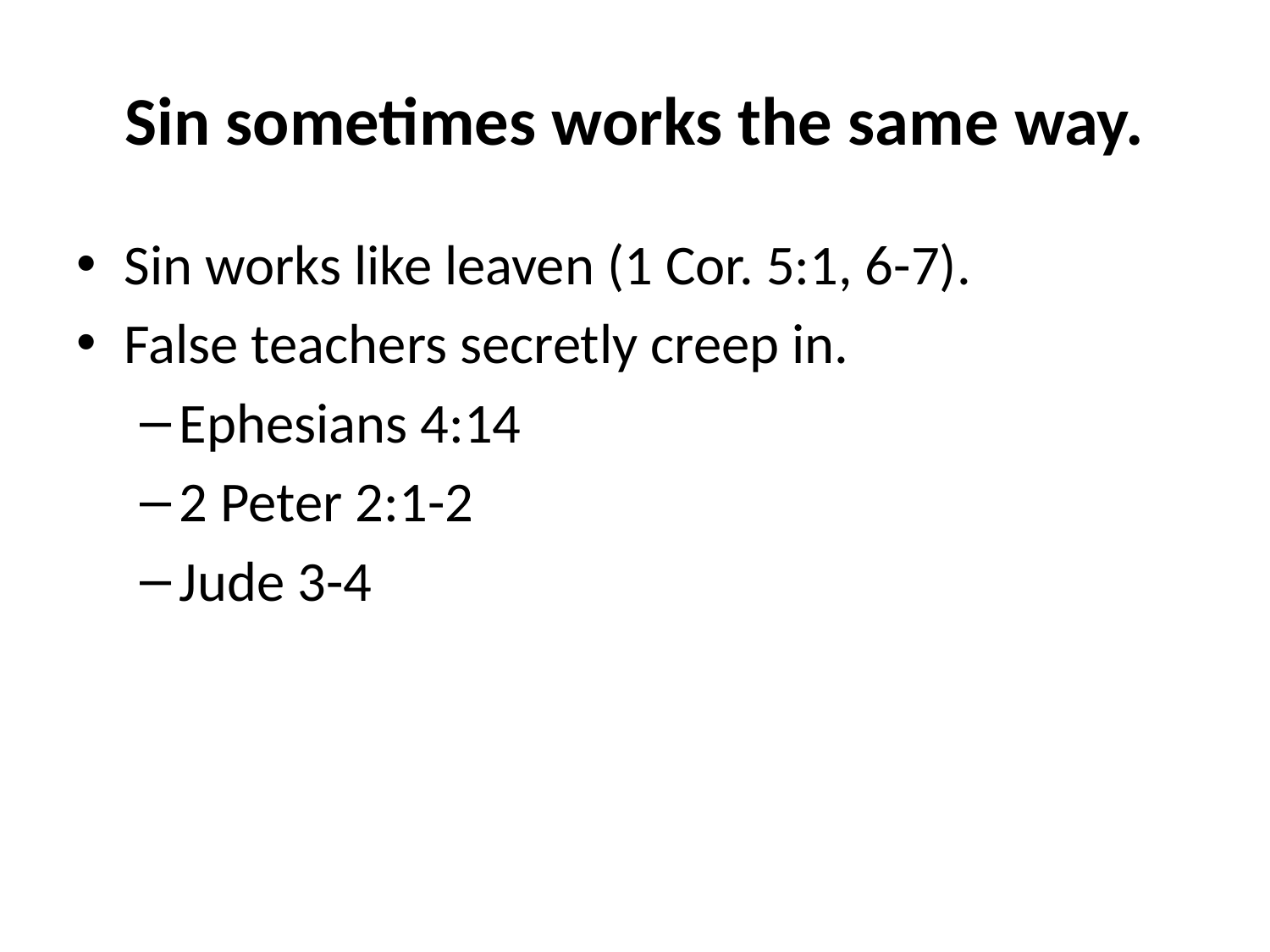

# Sin sometimes works the same way.
Sin works like leaven (1 Cor. 5:1, 6-7).
False teachers secretly creep in.
Ephesians 4:14
2 Peter 2:1-2
Jude 3-4